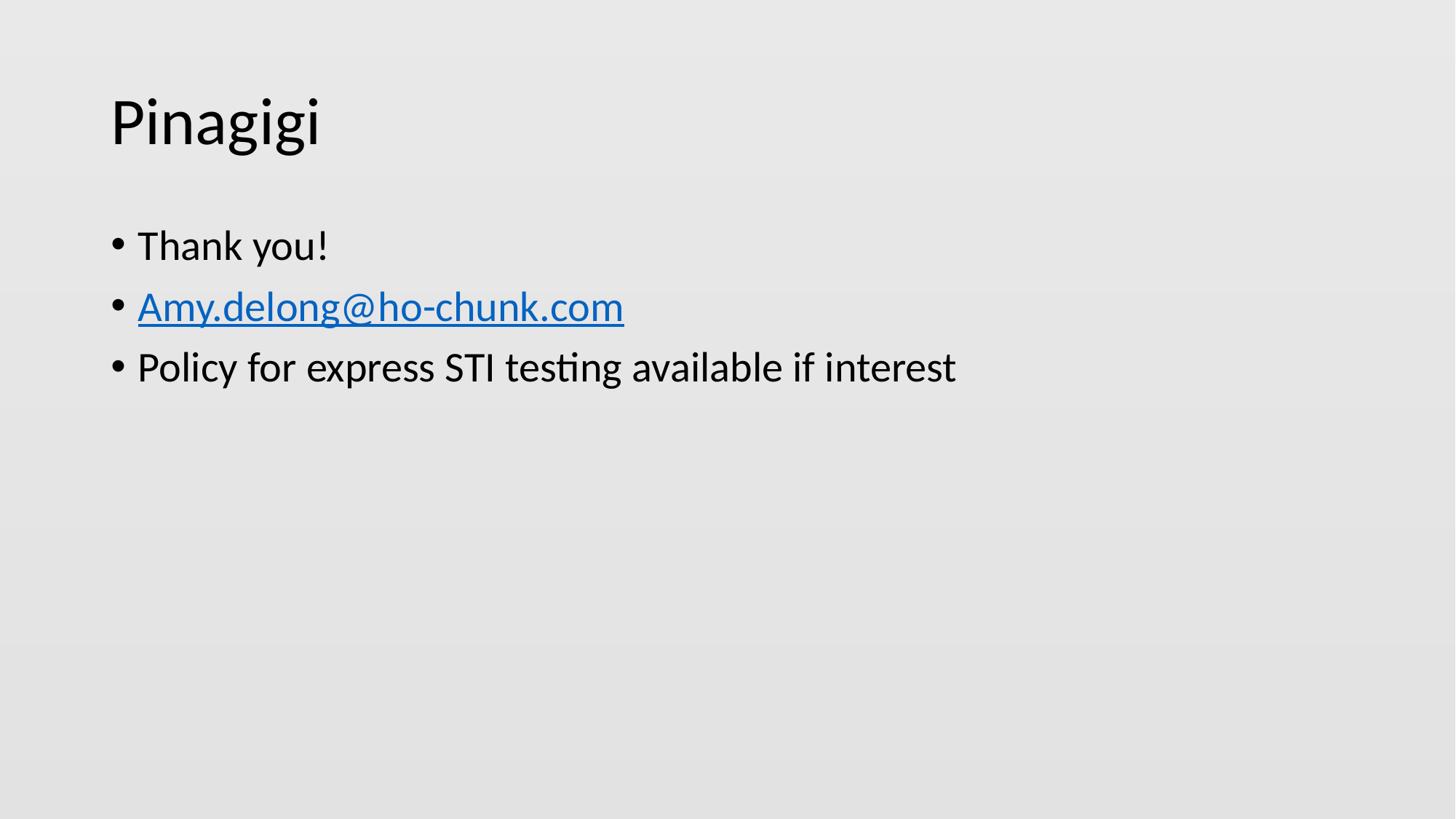

# Pinagigi
Thank you!
Amy.delong@ho-chunk.com
Policy for express STI testing available if interest